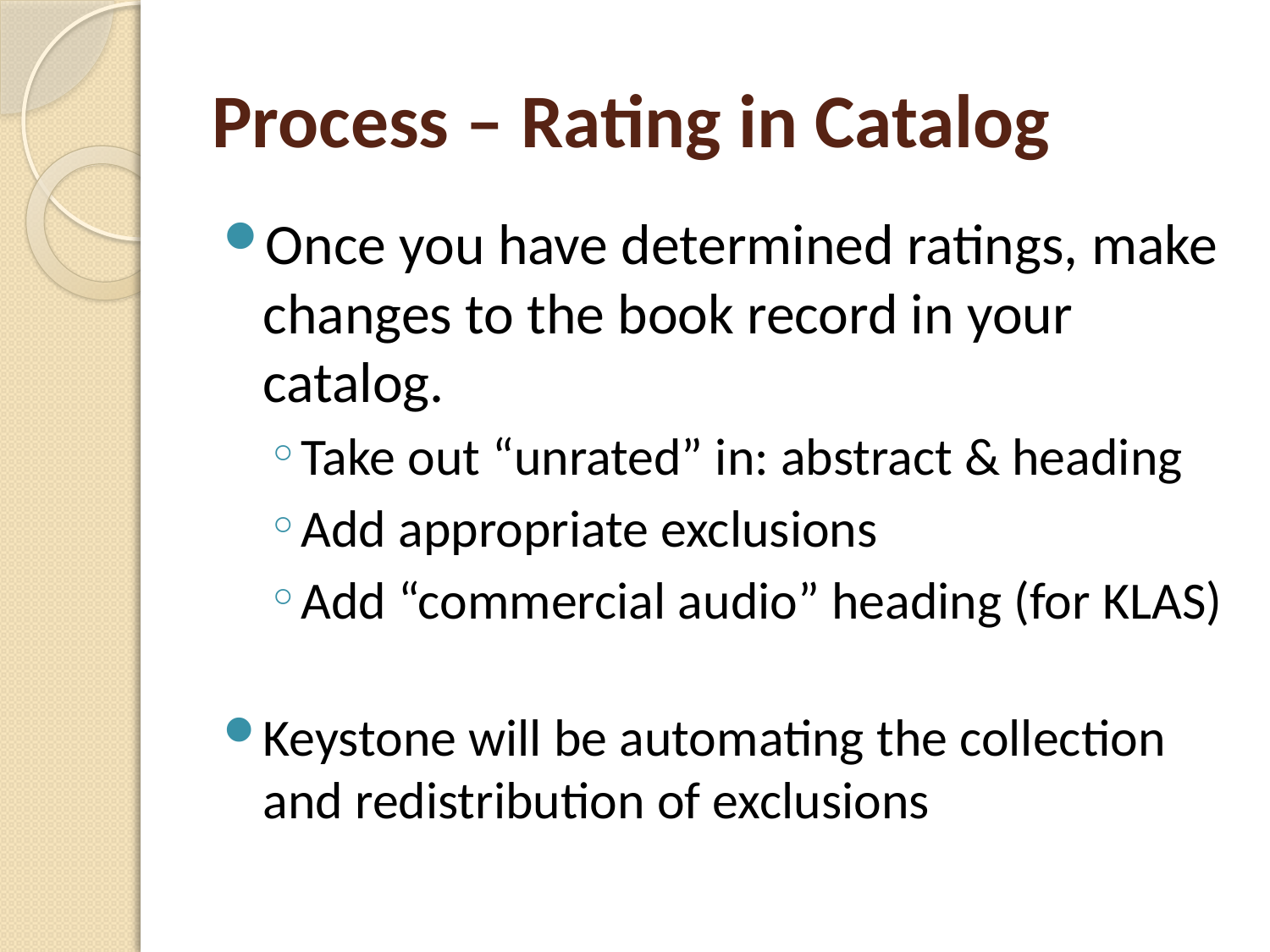

# Process – Rating in Catalog
Once you have determined ratings, make changes to the book record in your catalog.
Take out “unrated” in: abstract & heading
Add appropriate exclusions
Add “commercial audio” heading (for KLAS)

Keystone will be automating the collection and redistribution of exclusions